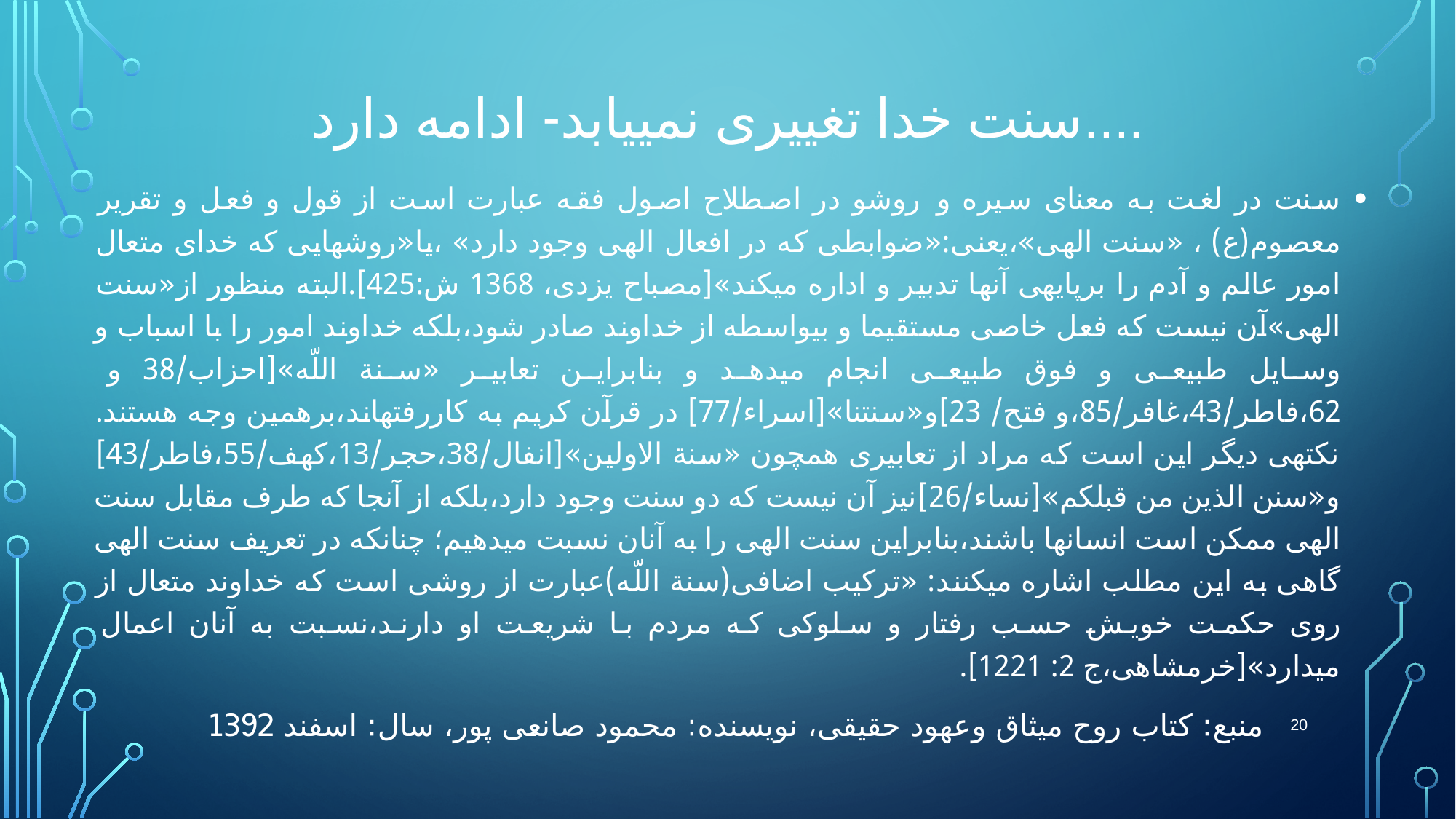

# سنت خدا تغییری نمی‏یابد- ادامه دارد....
سنت در لغت به معنای سیره و روش‏و در اصطلاح اصول فقه عبارت است از قول و فعل‏ و تقریر معصوم(ع) ، «سنت الهی»،یعنی:«ضوابطی که در افعال الهی وجود دارد» ،یا«روش‏هایی که خدای متعال امور عالم و آدم را برپایه‏ی آن‏ها تدبیر و اداره می‏کند»[مصباح یزدی، 1368 ش:425].البته منظور از«سنت الهی»آن نیست که فعل‏ خاصی مستقیما و بی‏واسطه از خداوند صادر شود،بلکه خداوند امور را با اسباب و وسایل طبیعی و فوق طبیعی انجام می‏دهد و بنابراین تعابیر «سنة اللّه»[احزاب/38 و 62،فاطر/43،غافر/85،و فتح/ 23]و«سنتنا»[اسراء/77] در قرآن کریم به کاررفته‏اند،برهمین وجه هستند. نکته‏ی دیگر این است که مراد از تعابیری همچون‏ «سنة الاولین»[انفال/38،حجر/13،کهف/55،فاطر/43] و«سنن الذین من قبلکم»[نساء/26]نیز آن نیست که دو سنت‏ وجود دارد،بلکه از آن‏جا که طرف مقابل سنت الهی ممکن است‏ انسان‏ها باشند،بنابراین سنت الهی را به آنان نسبت می‏دهیم؛ چنان‏که در تعریف سنت الهی گاهی به این مطلب اشاره می‏کنند: «ترکیب اضافی(سنة اللّه)عبارت از روشی است که خداوند متعال‏ از روی حکمت خویش حسب رفتار و سلوکی که مردم با شریعت‏ او دارند،نسبت به آنان اعمال می‏دارد»[خرمشاهی،ج 2: 1221].
20
 منبع: کتاب روح میثاق وعهود حقیقی، نویسنده: محمود صانعی پور، سال: اسفند 1392